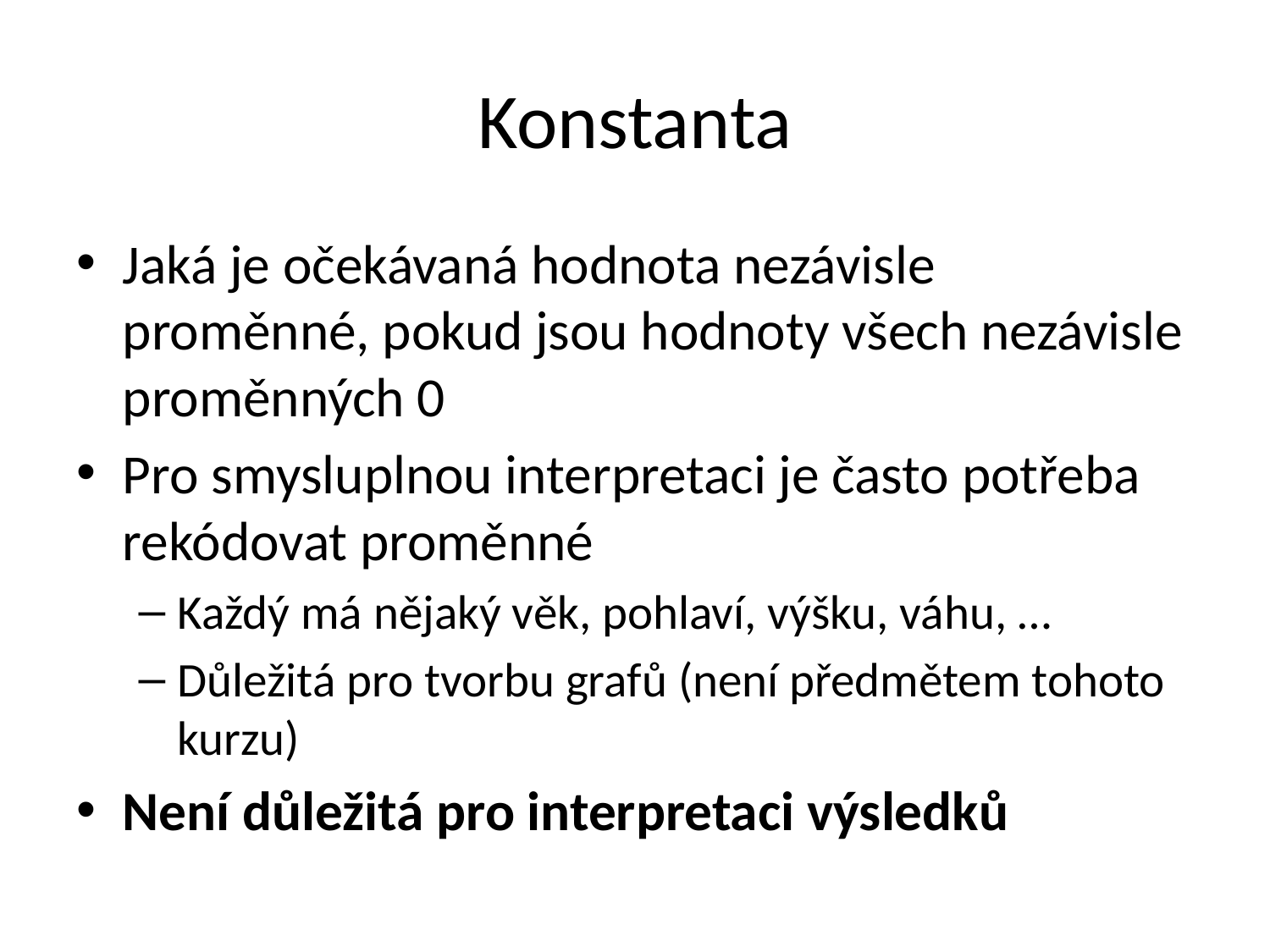

# Konstanta
Jaká je očekávaná hodnota nezávisle proměnné, pokud jsou hodnoty všech nezávisle proměnných 0
Pro smysluplnou interpretaci je často potřeba rekódovat proměnné
Každý má nějaký věk, pohlaví, výšku, váhu, …
Důležitá pro tvorbu grafů (není předmětem tohoto kurzu)
Není důležitá pro interpretaci výsledků